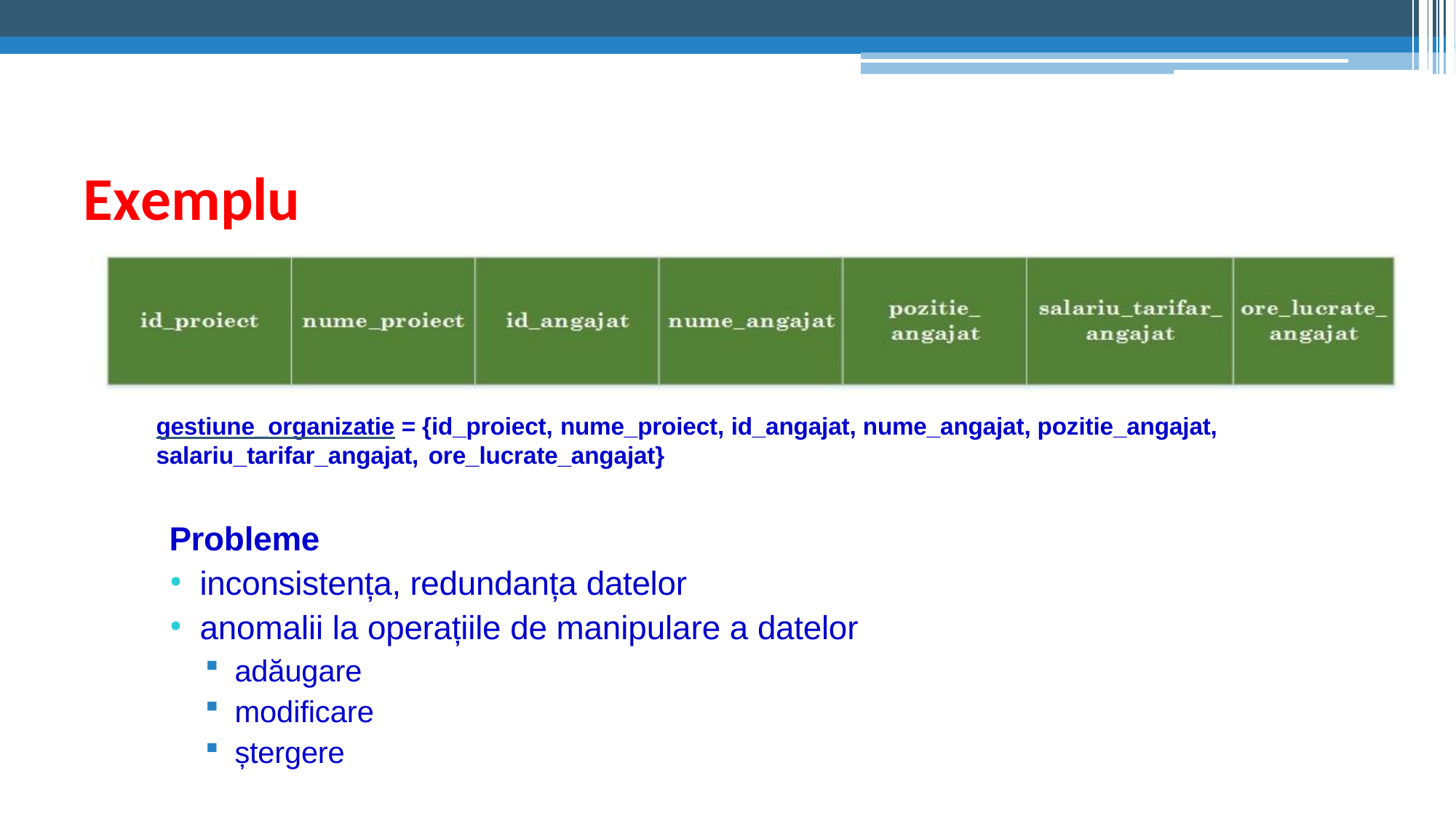

# Exemplu

gestiune_organizatie = {id_proiect, nume_proiect, id_angajat, nume_angajat, pozitie_angajat, salariu_tarifar_angajat, ore_lucrate_angajat}

Probleme
inconsistența, redundanța datelor
anomalii la operațiile de manipulare a datelor
adăugare
modificare
ștergere